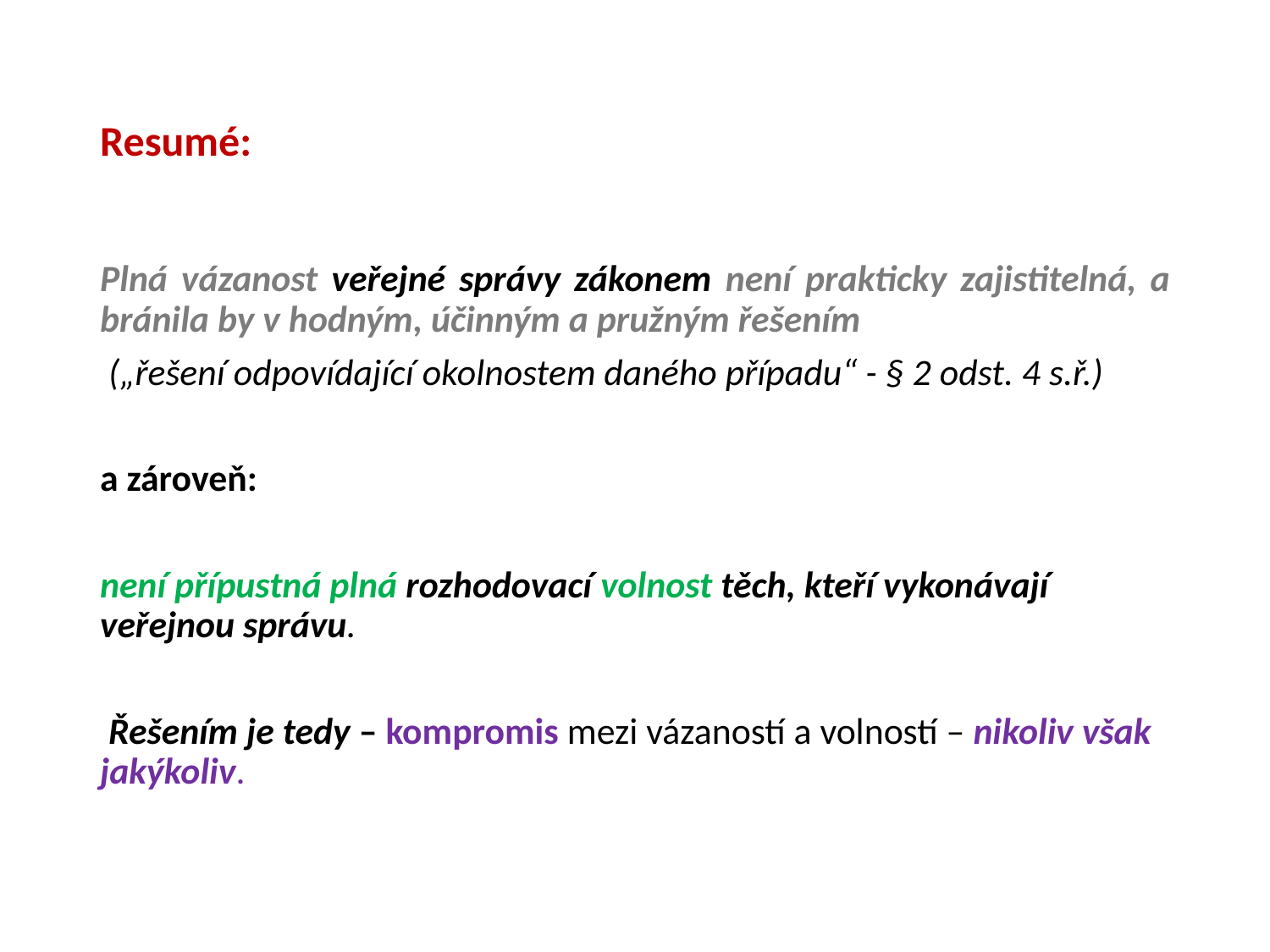

# Resumé:
Plná vázanost veřejné správy zákonem není prakticky zajistitelná, a bránila by v hodným, účinným a pružným řešením
 („řešení odpovídající okolnostem daného případu“ - § 2 odst. 4 s.ř.)

a zároveň:

není přípustná plná rozhodovací volnost těch, kteří vykonávají veřejnou správu.

 Řešením je tedy – kompromis mezi vázaností a volností – nikoliv však jakýkoliv.